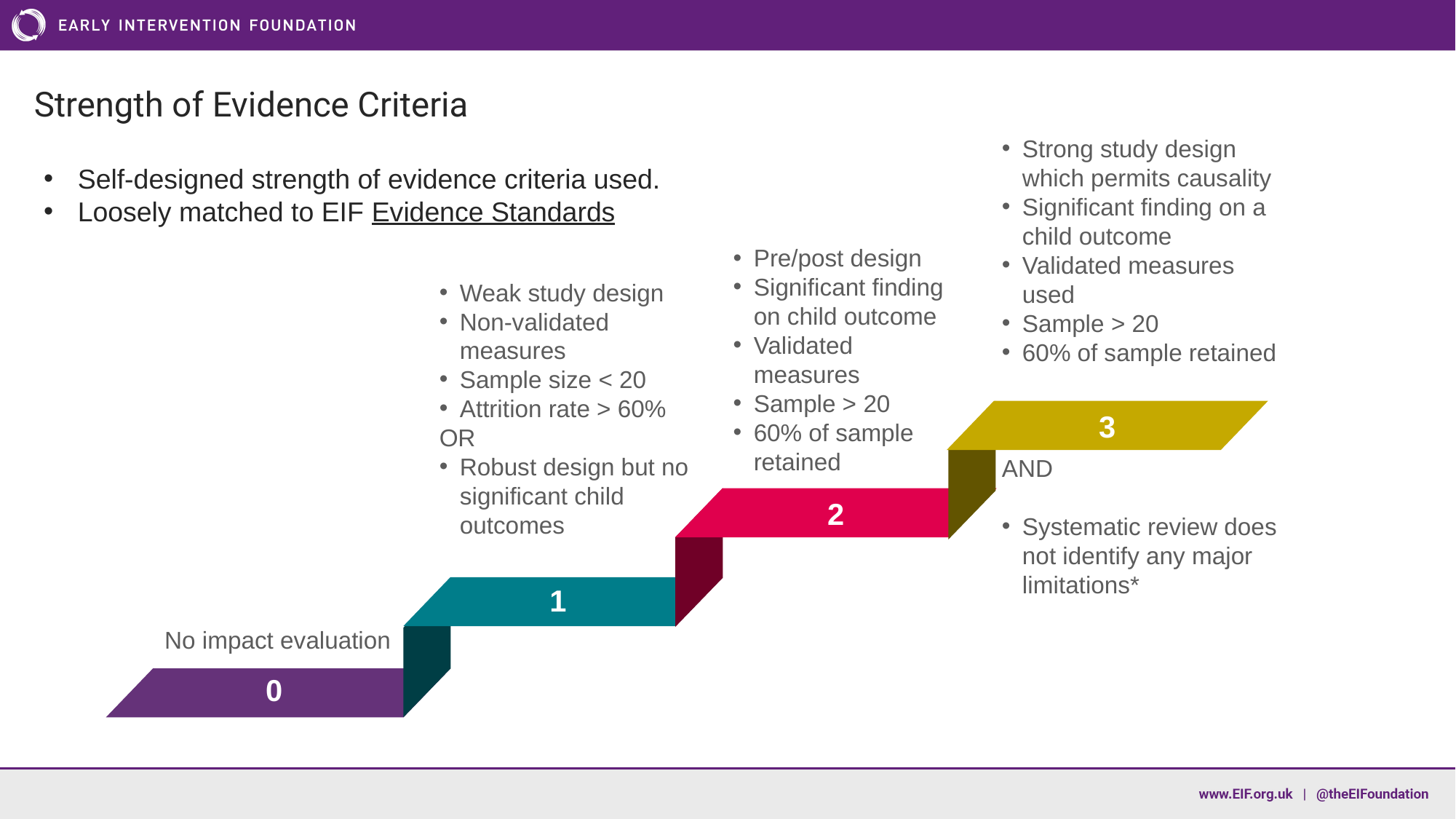

# Strength of Evidence Criteria
Strong study design which permits causality
Significant finding on a child outcome
Validated measures used
Sample > 20
60% of sample retained

AND

Systematic review does not identify any major limitations*
3
Self-designed strength of evidence criteria used.
Loosely matched to EIF Evidence Standards
Pre/post design
Significant finding on child outcome
Validated measures
Sample > 20
60% of sample retained
2

Weak study design
Non-validated measures
Sample size < 20
Attrition rate > 60%
OR
Robust design but no significant child outcomes

1
3

2

No impact evaluation
0